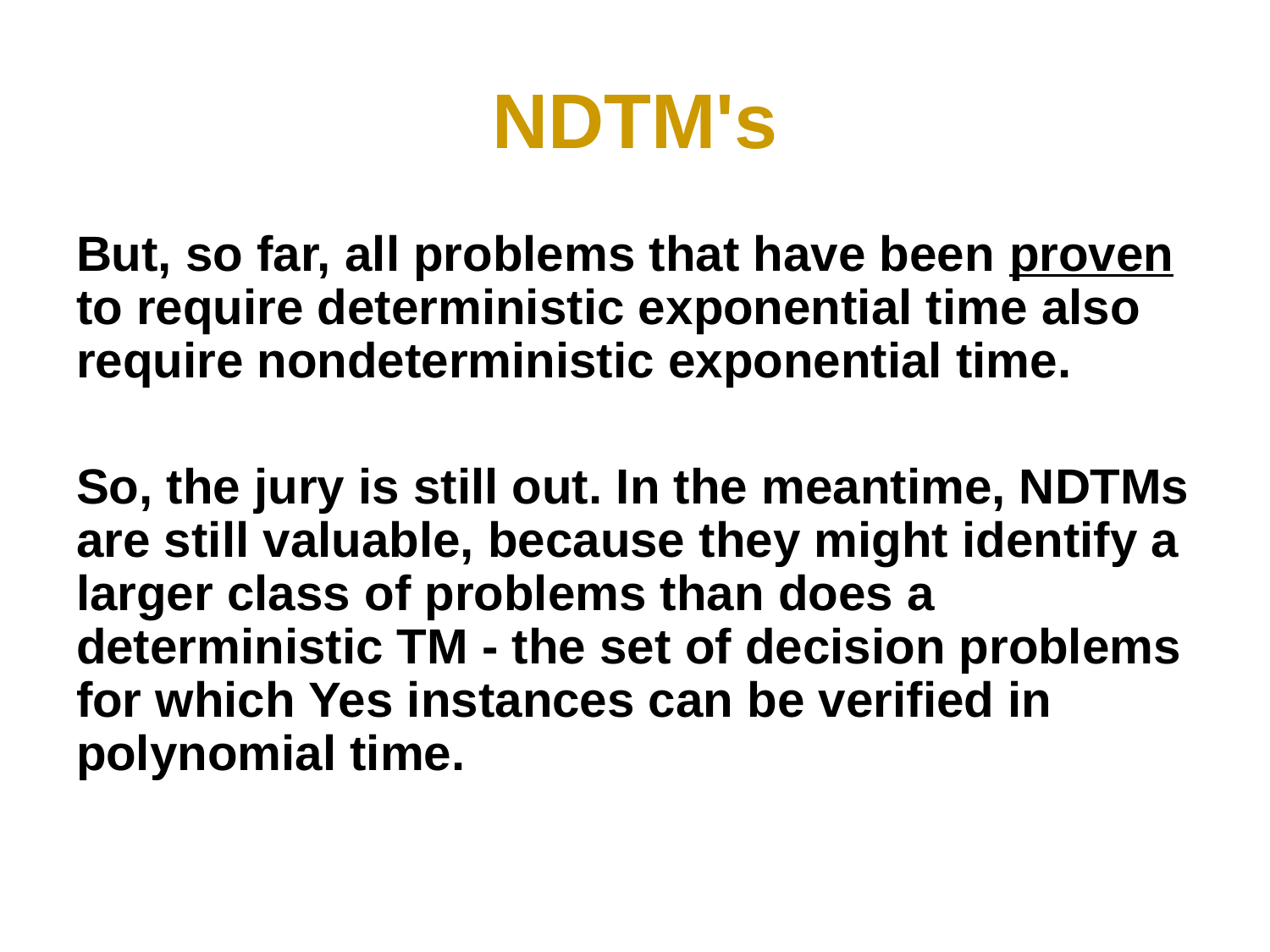

# NDTM's
But, so far, all problems that have been proven to require deterministic exponential time also require nondeterministic exponential time.

So, the jury is still out. In the meantime, NDTMs are still valuable, because they might identify a larger class of problems than does a deterministic TM - the set of decision problems for which Yes instances can be verified in polynomial time.